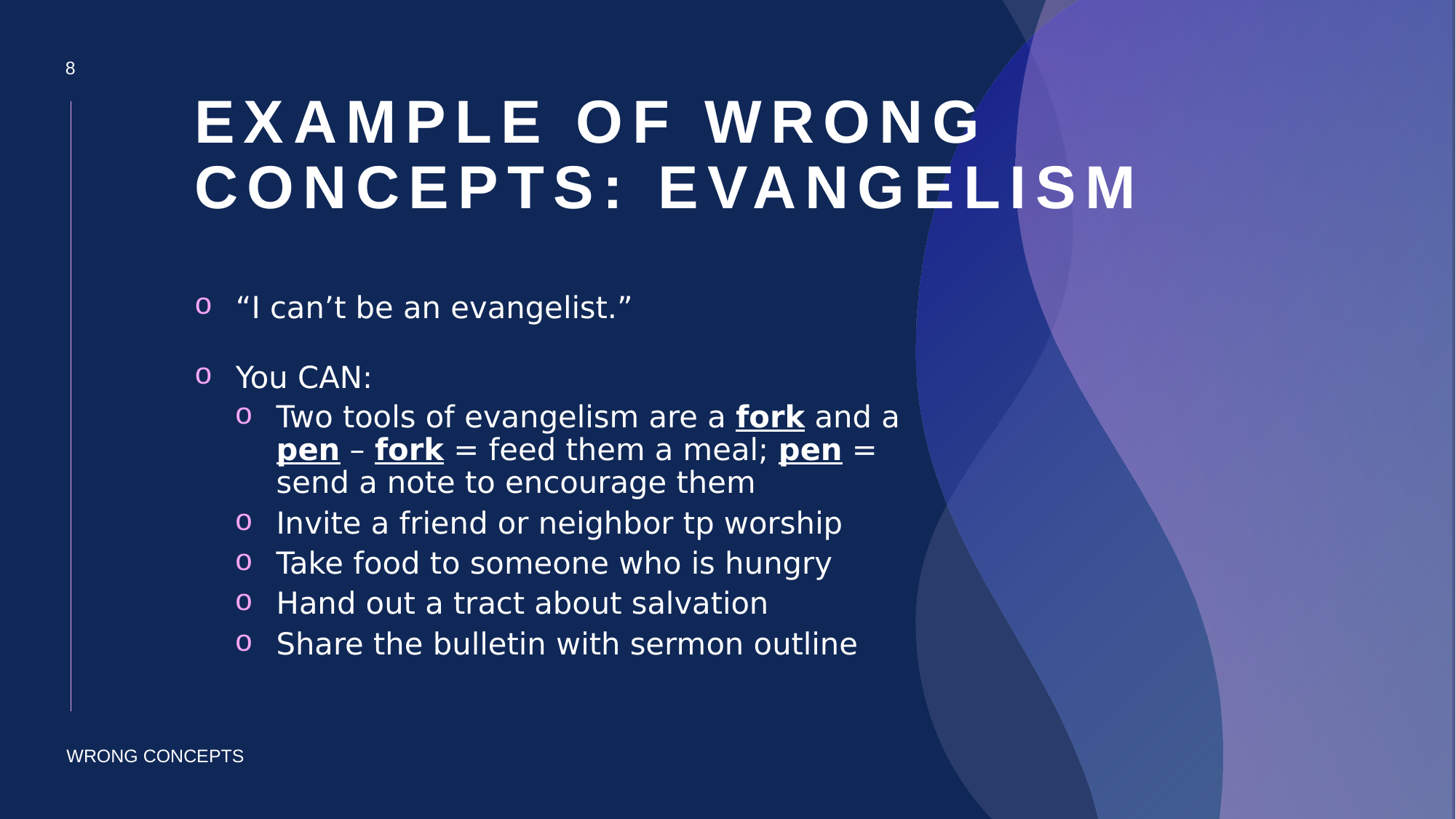

8
# Example of wrong concepts: evangelism
“I can’t be an evangelist.”
You CAN:
Two tools of evangelism are a fork and a pen – fork = feed them a meal; pen = send a note to encourage them
Invite a friend or neighbor tp worship
Take food to someone who is hungry
Hand out a tract about salvation
Share the bulletin with sermon outline

WRONG CONCEPTS